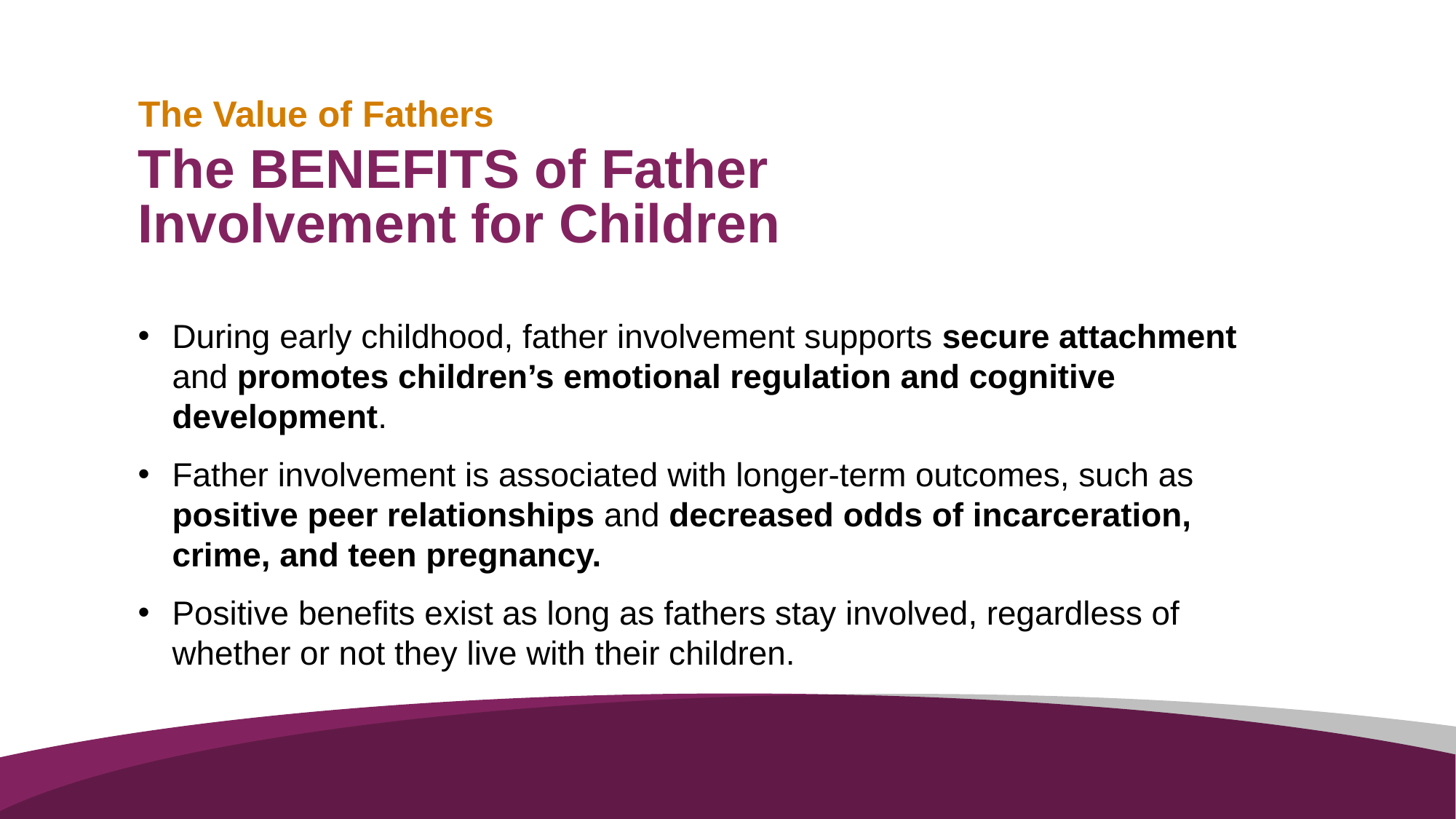

The Value of Fathers
The BENEFITS of Father Involvement for Children
During early childhood, father involvement supports secure attachment and promotes children’s emotional regulation and cognitive development.
Father involvement is associated with longer-term outcomes, such as positive peer relationships and decreased odds of incarceration, crime, and teen pregnancy.
Positive benefits exist as long as fathers stay involved, regardless of whether or not they live with their children.